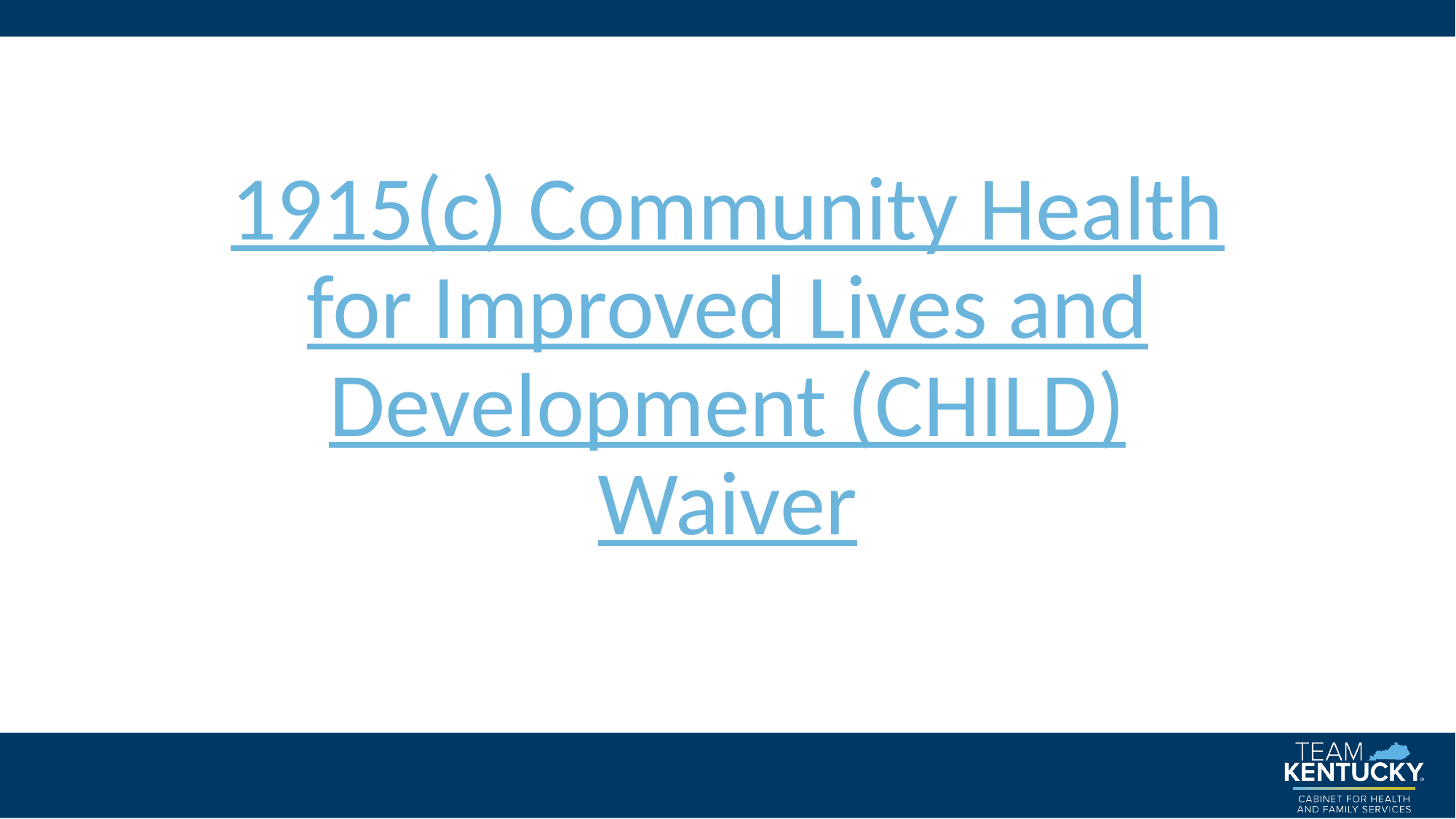

# 1915(c) Community Health for Improved Lives and Development (CHILD) Waiver